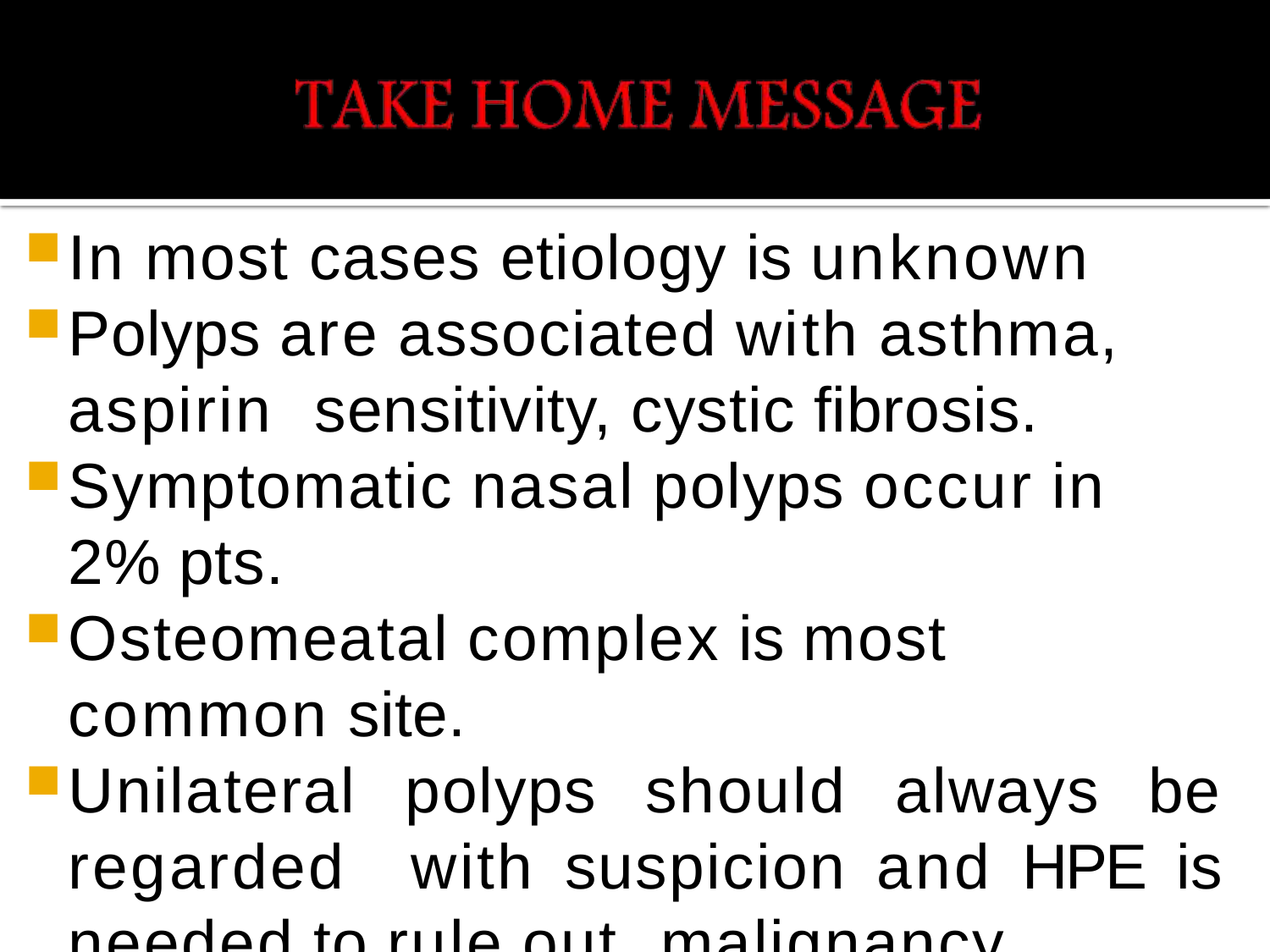

In most cases etiology is unknown
Polyps are associated with asthma, aspirin  sensitivity, cystic fibrosis.
Symptomatic nasal polyps occur in 2% pts.
Osteomeatal complex is most common site.
Unilateral polyps should always be regarded  with suspicion and HPE is needed to rule out  malignancy